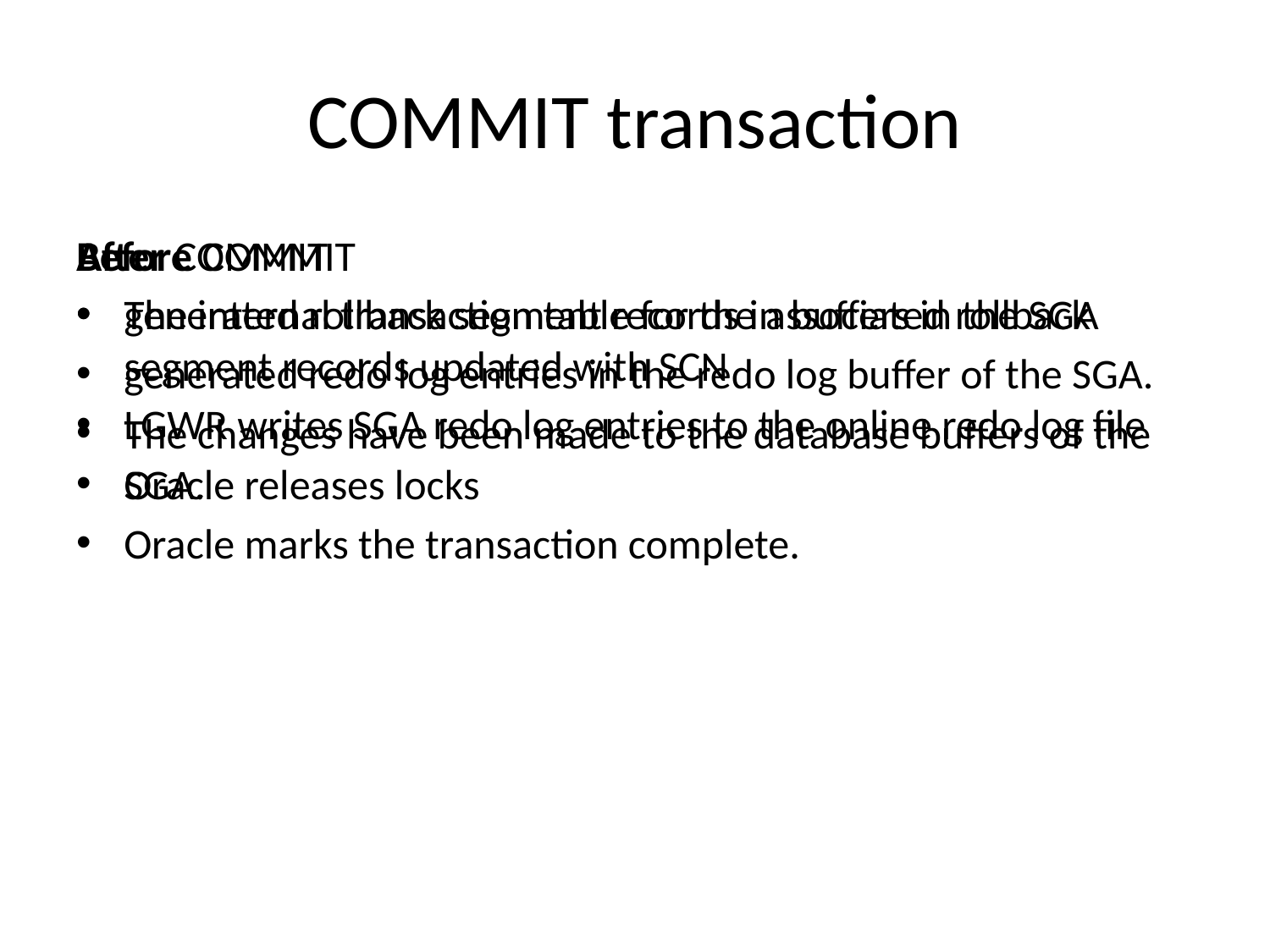

# COMMIT transaction
Before COMMIT
generated rollback segment records in buffers in the SGA
generated redo log entries in the redo log buffer of the SGA.
The changes have been made to the database buffers of the SGA.
After COMMIT
The internal transaction table for the associated rollback segment records updated with SCN
LGWR writes SGA redo log entries to the online redo log file
Oracle releases locks
Oracle marks the transaction complete.